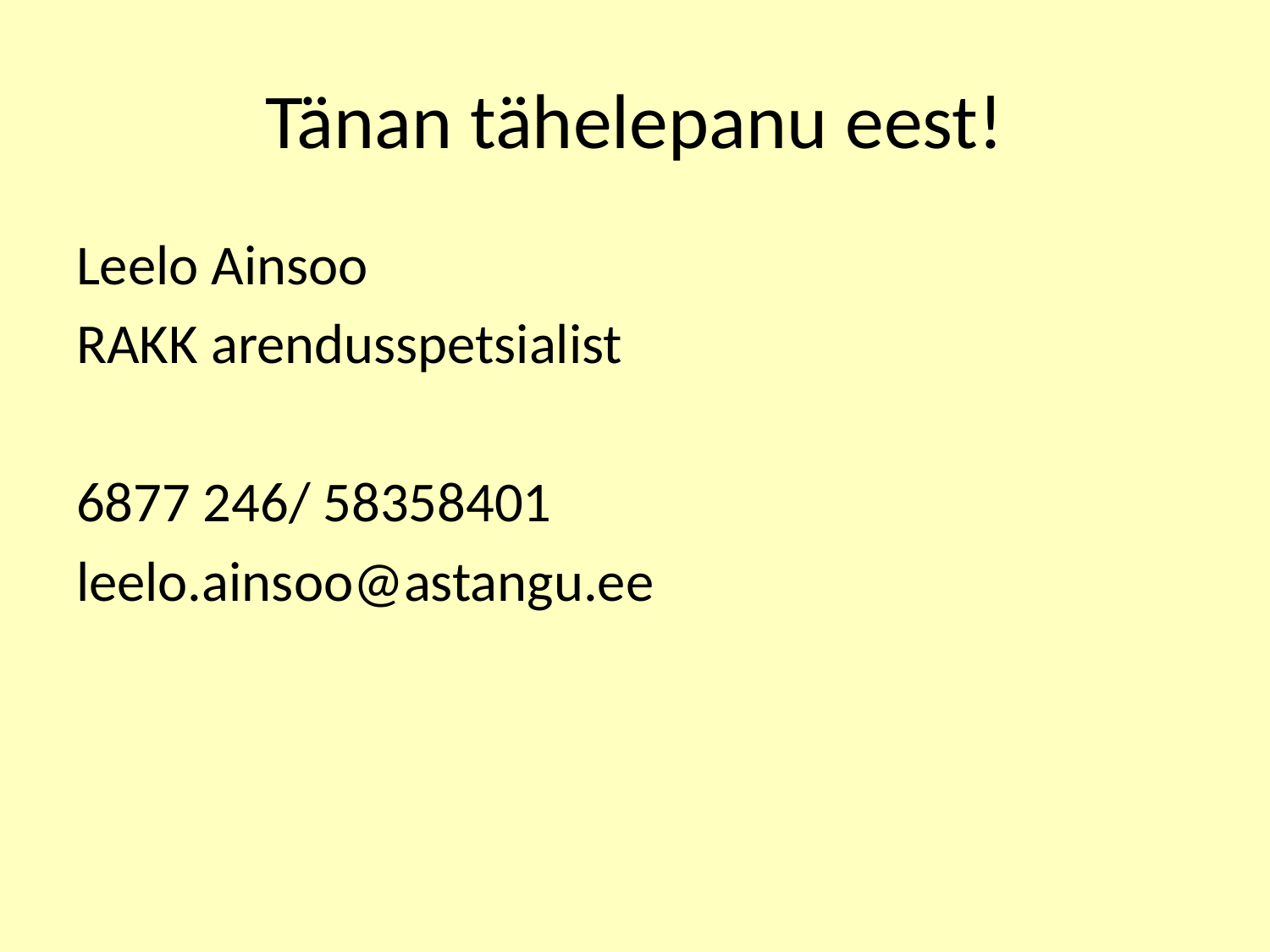

# Tänan tähelepanu eest!
Leelo Ainsoo
RAKK arendusspetsialist

6877 246/ 58358401
leelo.ainsoo@astangu.ee